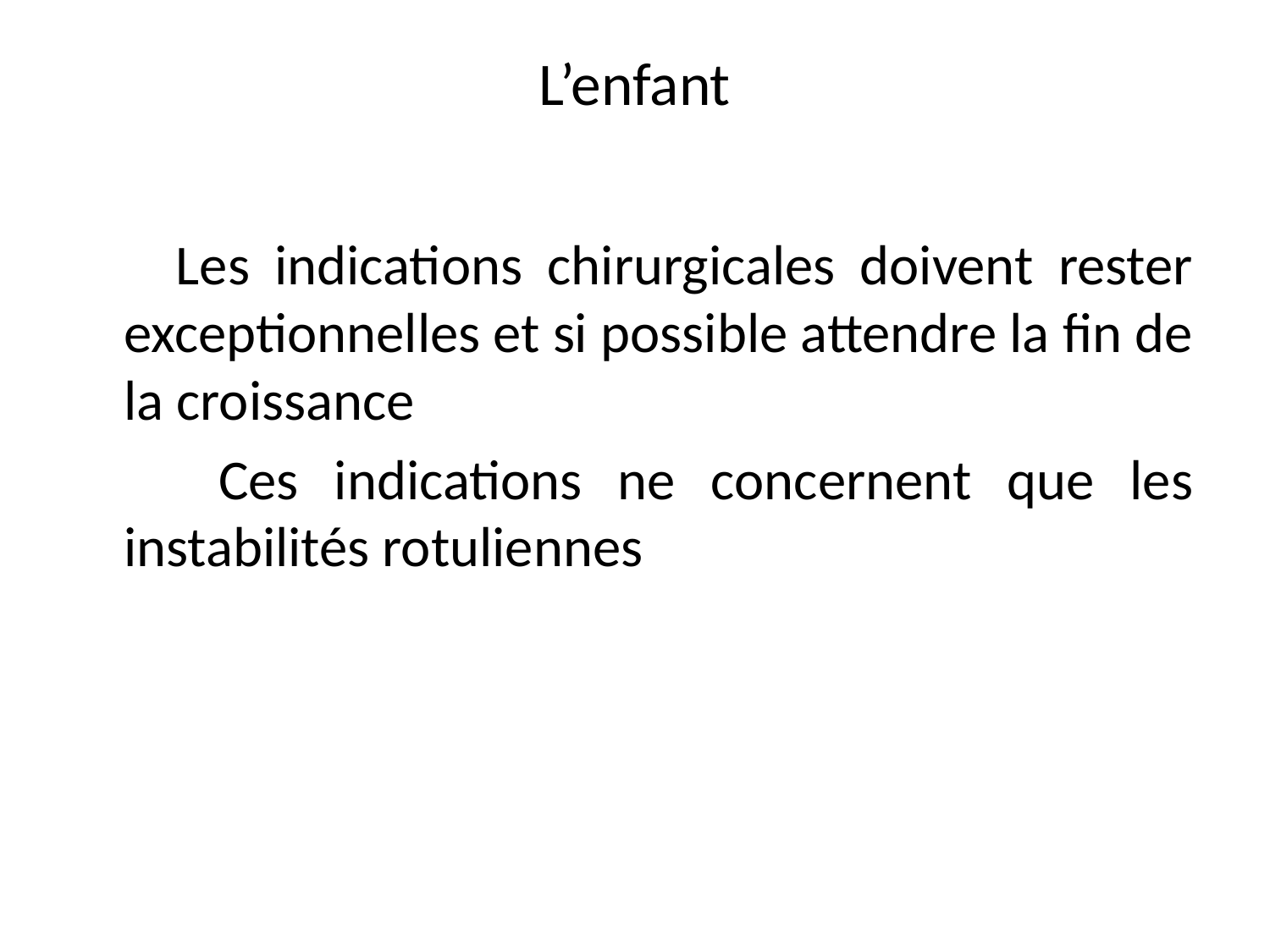

# L’enfant
    Les indications chirurgicales doivent rester exceptionnelles et si possible attendre la fin de la croissance
    Ces indications ne concernent que les instabilités rotuliennes